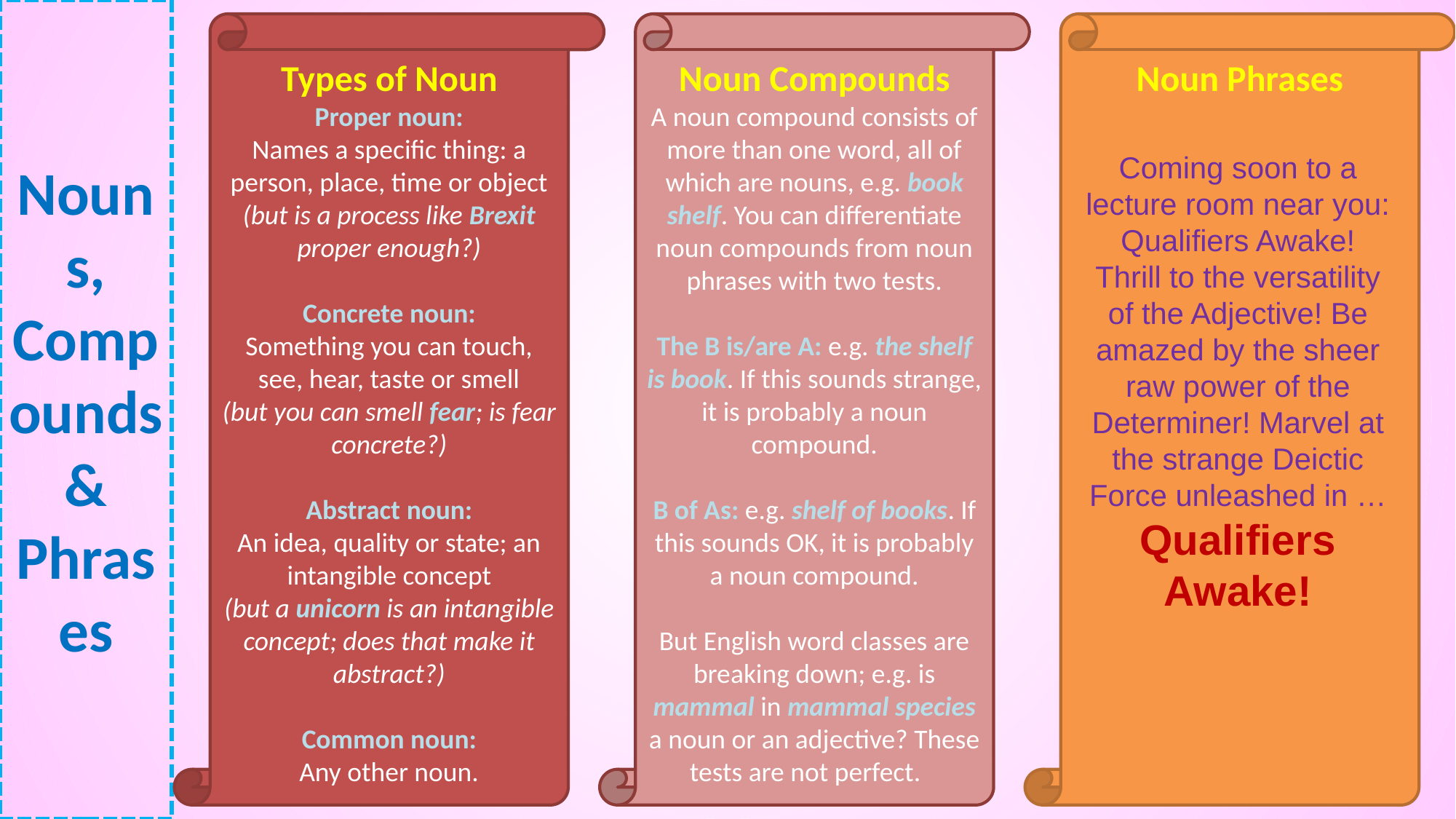

# Nouns, Compounds & Phrases
Types of Noun
Proper noun:
Names a specific thing: a person, place, time or object (but is a process like Brexit proper enough?)

Concrete noun:
Something you can touch, see, hear, taste or smell
(but you can smell fear; is fear concrete?)

Abstract noun:
An idea, quality or state; an intangible concept
(but a unicorn is an intangible concept; does that make it abstract?)

Common noun:
Any other noun.
Noun Compounds
A noun compound consists of more than one word, all of which are nouns, e.g. book shelf. You can differentiate noun compounds from noun phrases with two tests.

The B is/are A: e.g. the shelf is book. If this sounds strange, it is probably a noun compound.

B of As: e.g. shelf of books. If this sounds OK, it is probably a noun compound.

But English word classes are breaking down; e.g. is mammal in mammal species a noun or an adjective? These tests are not perfect.

Noun Phrases

Coming soon to a lecture room near you:
Qualifiers Awake!
Thrill to the versatility of the Adjective! Be amazed by the sheer raw power of the Determiner! Marvel at the strange Deictic Force unleashed in …
Qualifiers Awake!